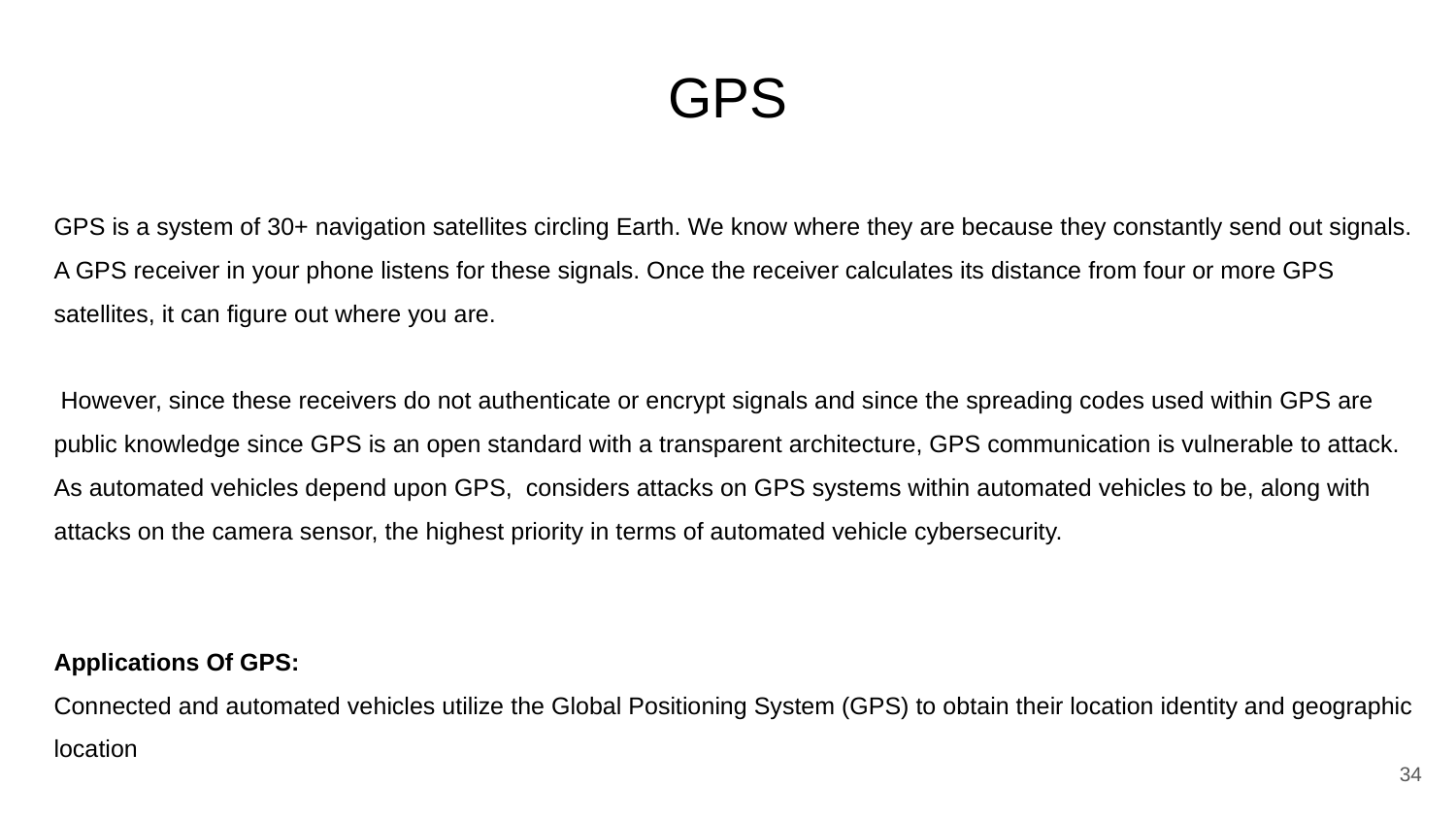

GPS
GPS is a system of 30+ navigation satellites circling Earth. We know where they are because they constantly send out signals. A GPS receiver in your phone listens for these signals. Once the receiver calculates its distance from four or more GPS satellites, it can figure out where you are.

 However, since these receivers do not authenticate or encrypt signals and since the spreading codes used within GPS are public knowledge since GPS is an open standard with a transparent architecture, GPS communication is vulnerable to attack. As automated vehicles depend upon GPS,  considers attacks on GPS systems within automated vehicles to be, along with attacks on the camera sensor, the highest priority in terms of automated vehicle cybersecurity.
Applications Of GPS:
Connected and automated vehicles utilize the Global Positioning System (GPS) to obtain their location identity and geographic location

34